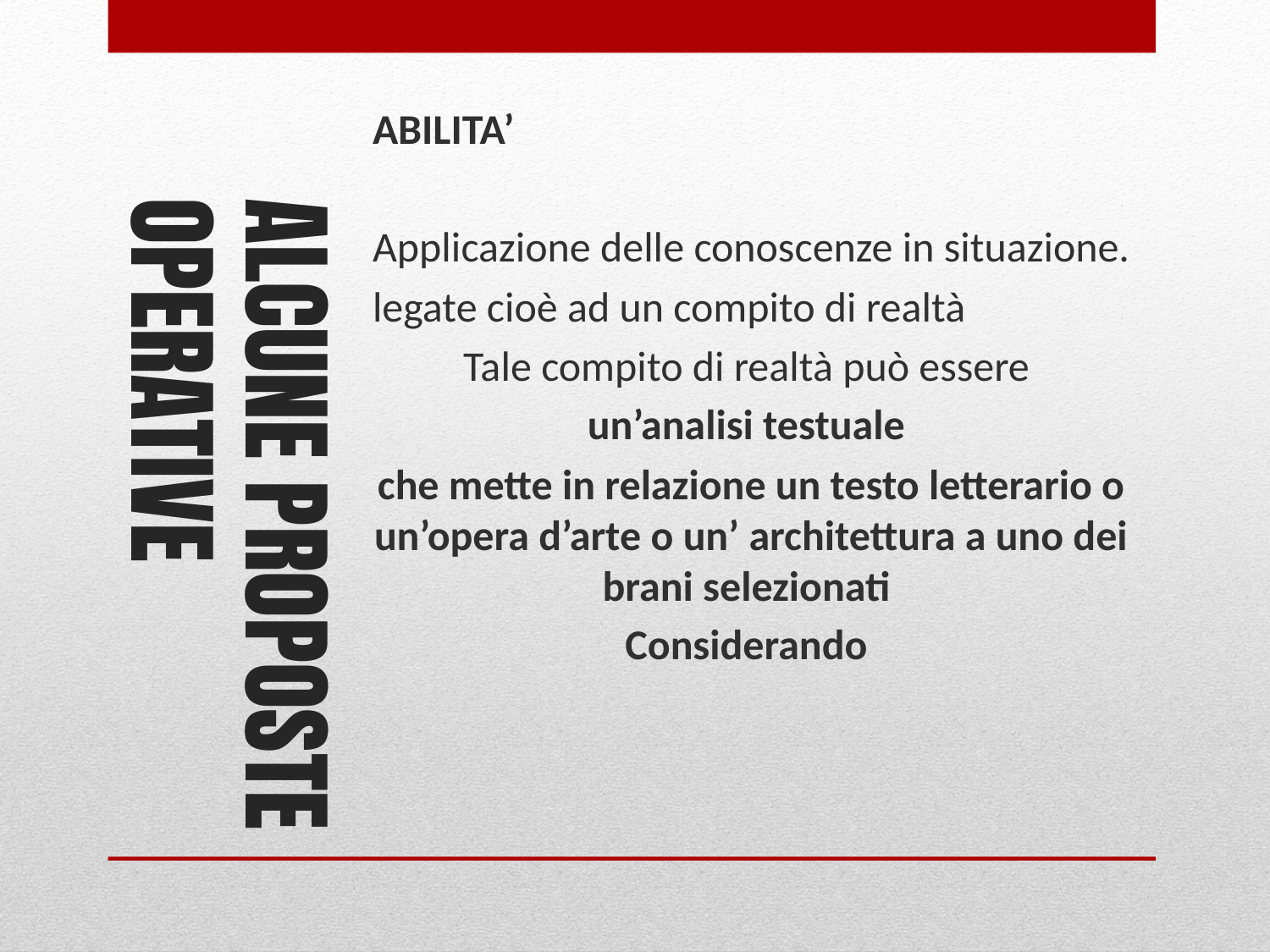

# ALCUNE PROPOSTE	OPERATIVE
ABILITA’

Applicazione delle conoscenze in situazione.
legate cioè ad un compito di realtà
Tale compito di realtà può essere
un’analisi testuale
che mette in relazione un testo letterario o un’opera d’arte o un’ architettura a uno dei brani selezionati
Considerando